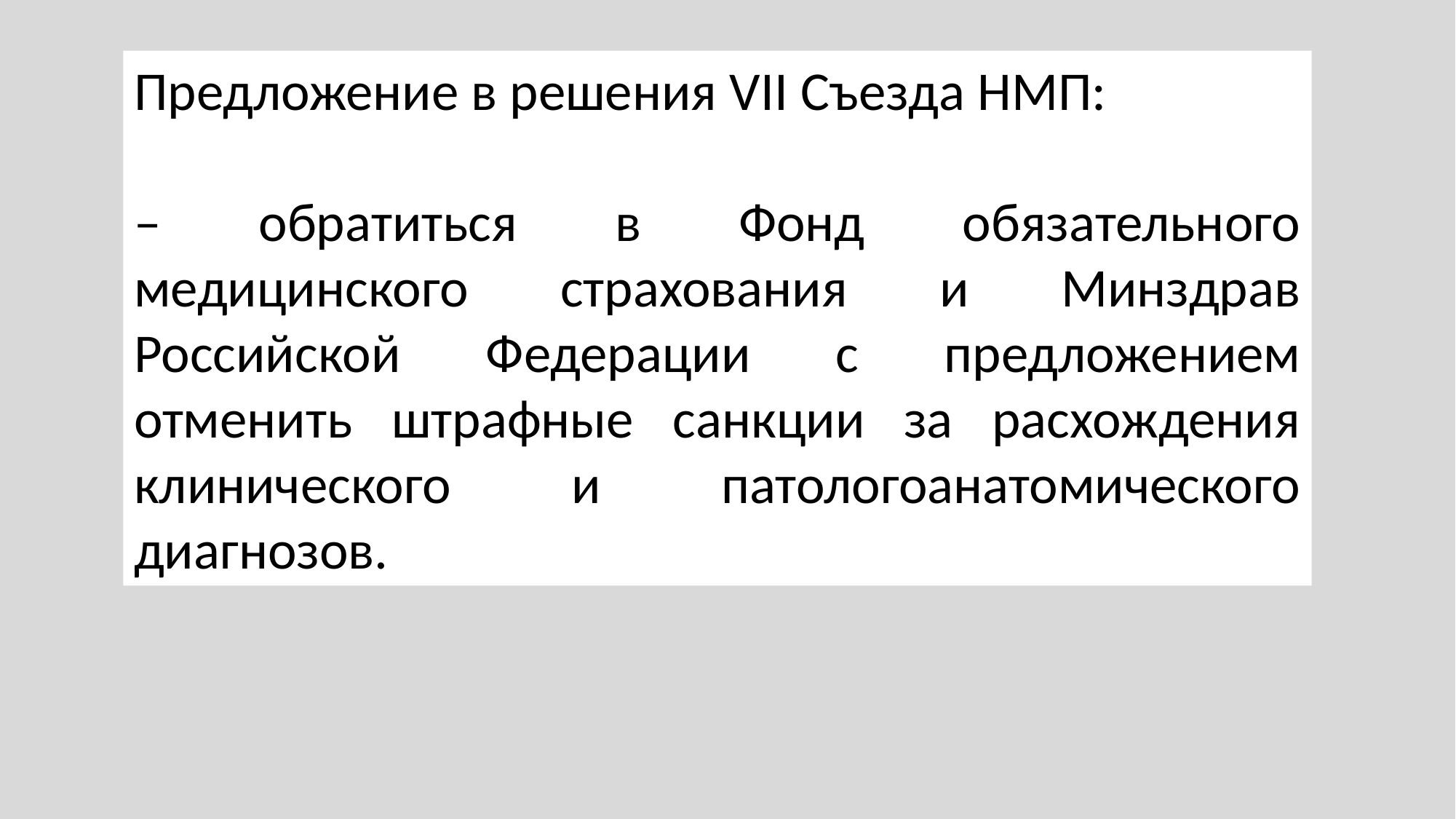

Предложение в решения VII Съезда НМП:

– обратиться в Фонд обязательного медицинского страхования и Минздрав Российской Федерации с предложением отменить штрафные санкции за расхождения клинического и патологоанатомического диагнозов.